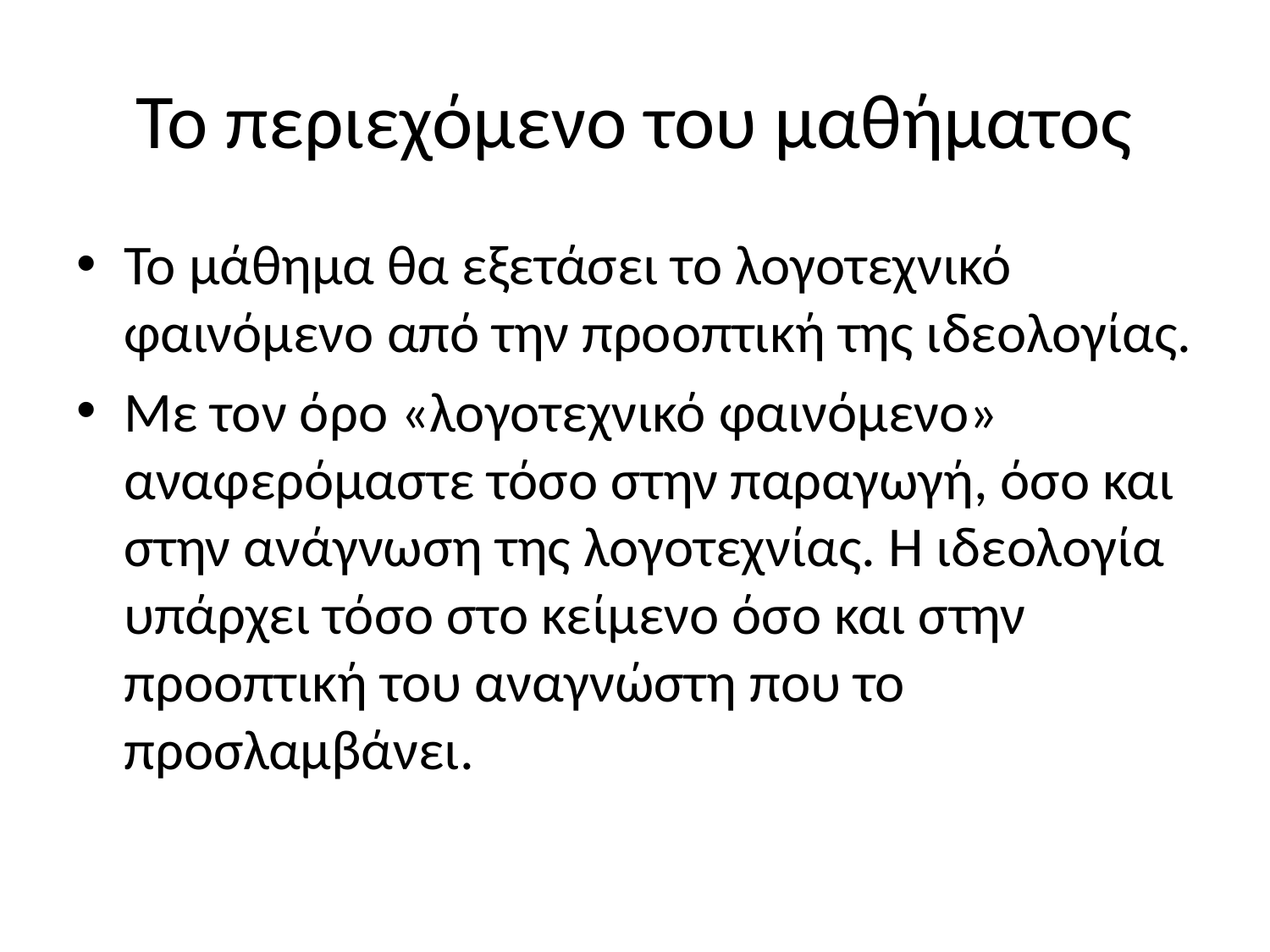

# Το περιεχόμενο του μαθήματος
Το μάθημα θα εξετάσει το λογοτεχνικό φαινόμενο από την προοπτική της ιδεολογίας.
Με τον όρο «λογοτεχνικό φαινόμενο» αναφερόμαστε τόσο στην παραγωγή, όσο και στην ανάγνωση της λογοτεχνίας. Η ιδεολογία υπάρχει τόσο στο κείμενο όσο και στην προοπτική του αναγνώστη που το προσλαμβάνει.